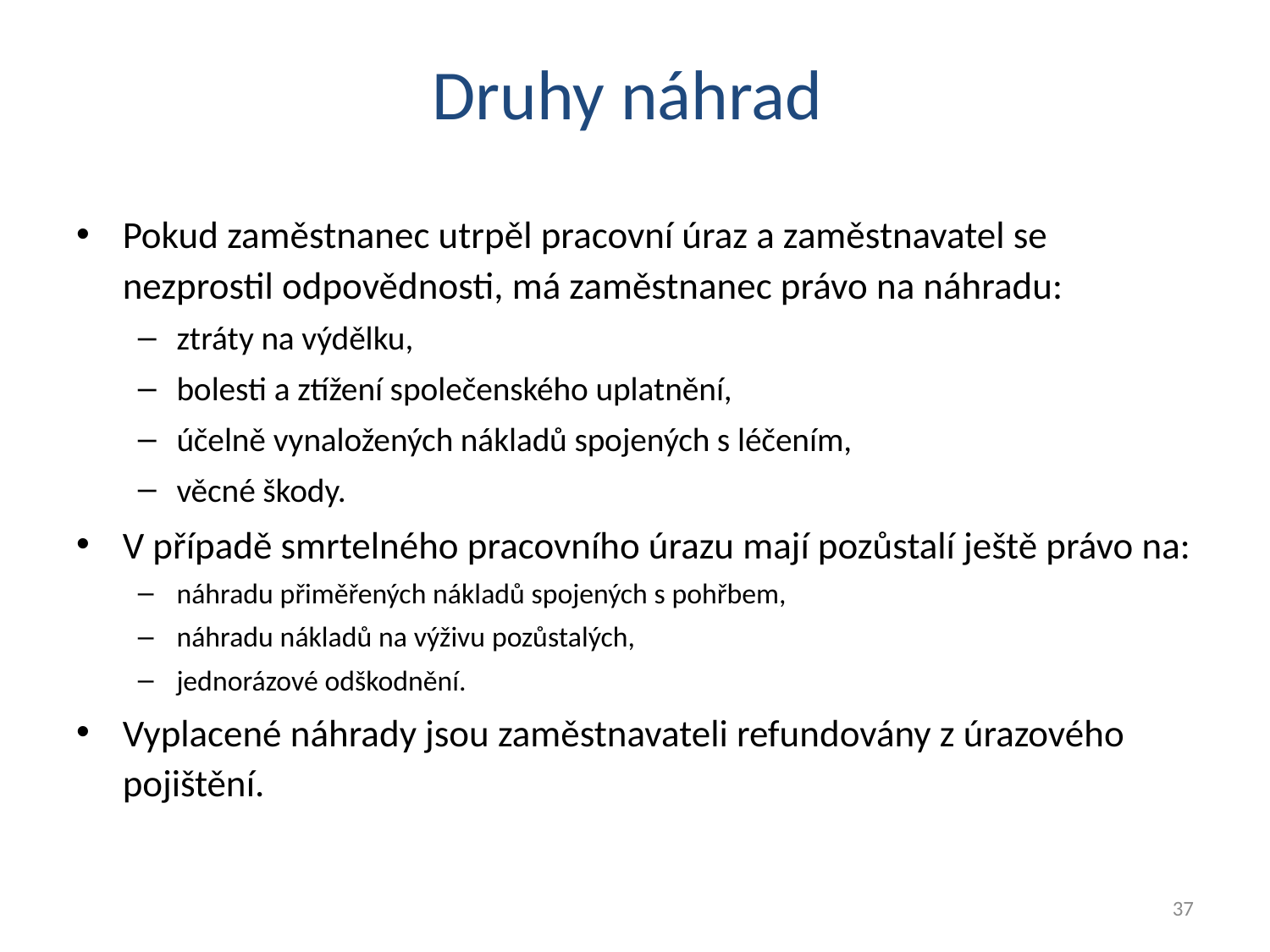

Druhy náhrad
Pokud zaměstnanec utrpěl pracovní úraz a zaměstnavatel se nezprostil odpovědnosti, má zaměstnanec právo na náhradu:
ztráty na výdělku,
bolesti a ztížení společenského uplatnění,
účelně vynaložených nákladů spojených s léčením,
věcné škody.
V případě smrtelného pracovního úrazu mají pozůstalí ještě právo na:
náhradu přiměřených nákladů spojených s pohřbem,
náhradu nákladů na výživu pozůstalých,
jednorázové odškodnění.
Vyplacené náhrady jsou zaměstnavateli refundovány z úrazového pojištění.
37